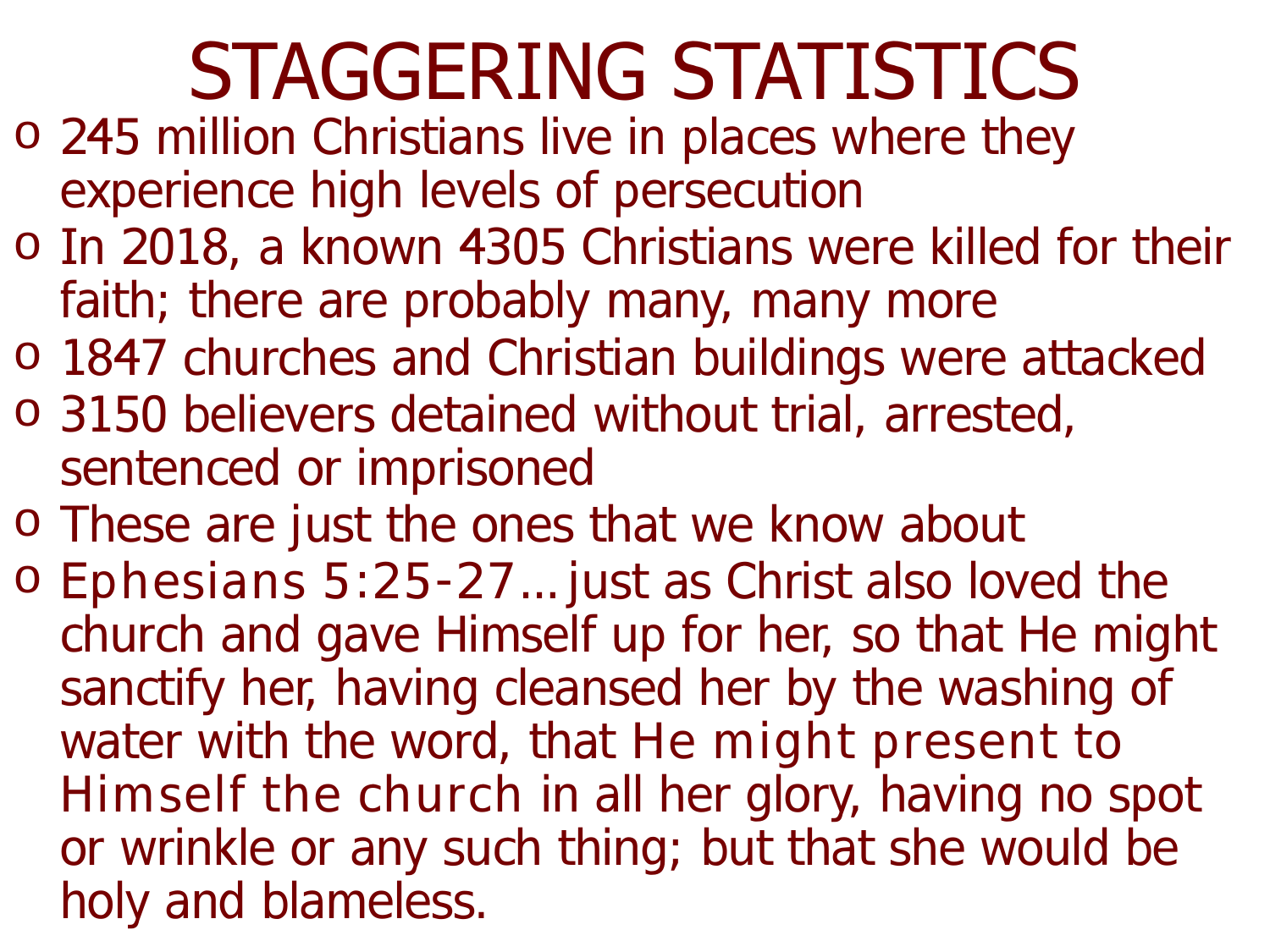

# STAGGERING STATISTICS
245 million Christians live in places where they experience high levels of persecution
In 2018, a known 4305 Christians were killed for their faith; there are probably many, many more
1847 churches and Christian buildings were attacked
3150 believers detained without trial, arrested, sentenced or imprisoned
These are just the ones that we know about
Ephesians 5:25-27…just as Christ also loved the church and gave Himself up for her, so that He might sanctify her, having cleansed her by the washing of water with the word, that He might present to Himself the church in all her glory, having no spot or wrinkle or any such thing; but that she would be holy and blameless.